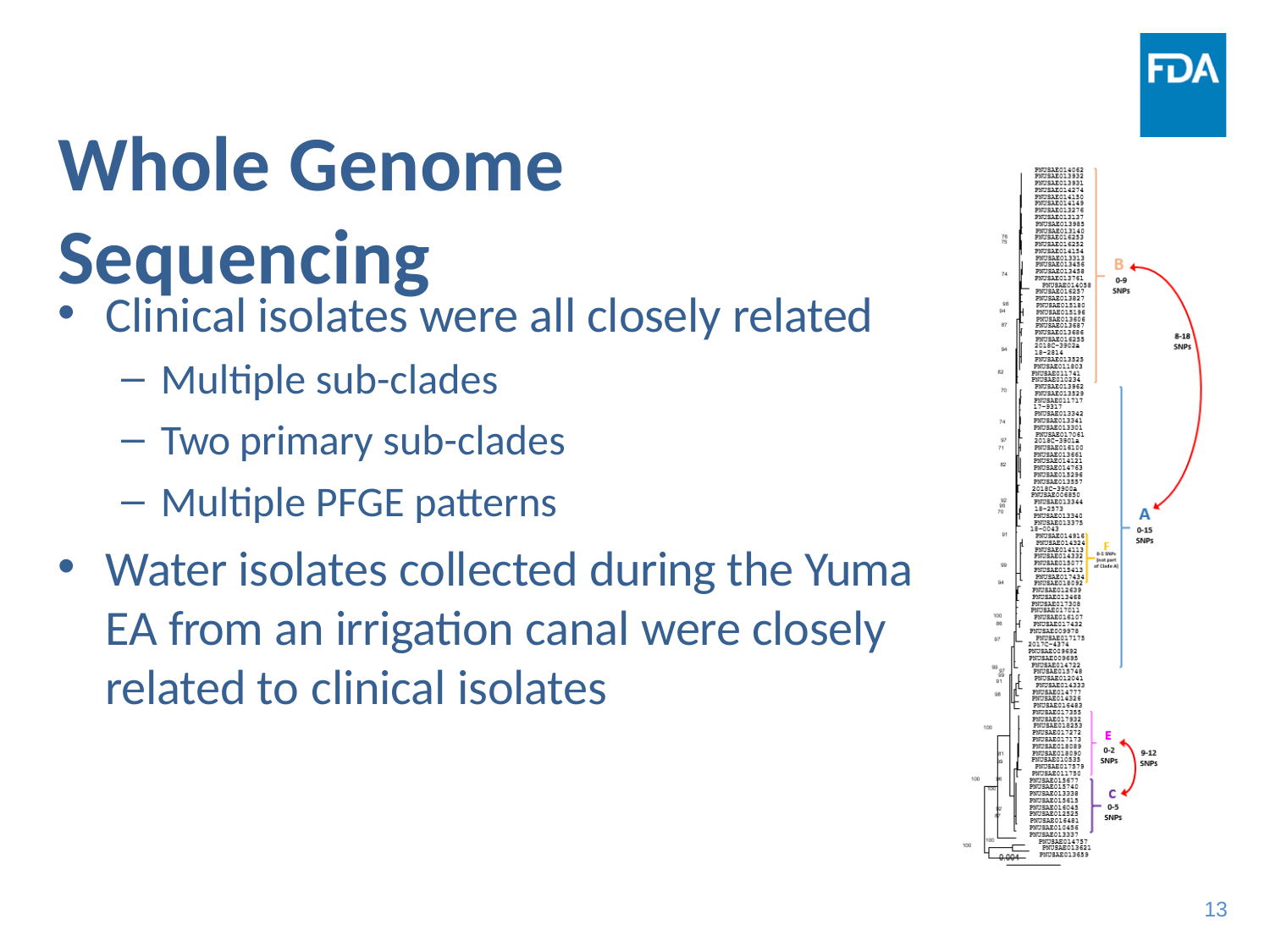

# Whole Genome Sequencing

Clinical isolates were all closely related
Multiple sub-clades
Two primary sub-clades
Multiple PFGE patterns
Water isolates collected during the Yuma  EA from an irrigation canal were closely  related to clinical isolates
13